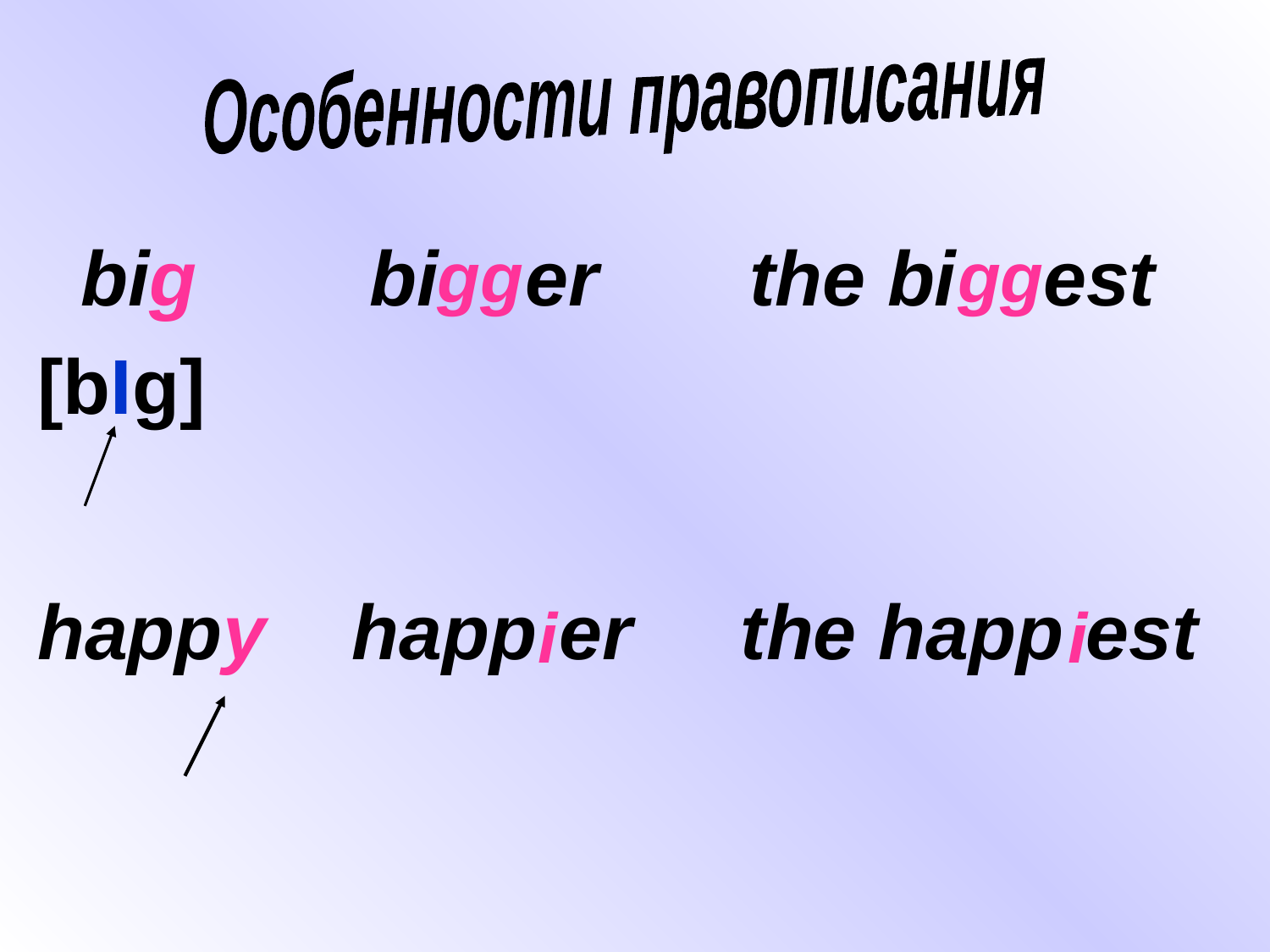

#
Особенности правописания
  big        bi    er       the bi    est
[bIg]
gg
gg

happy    happ er     the happ est
i
i